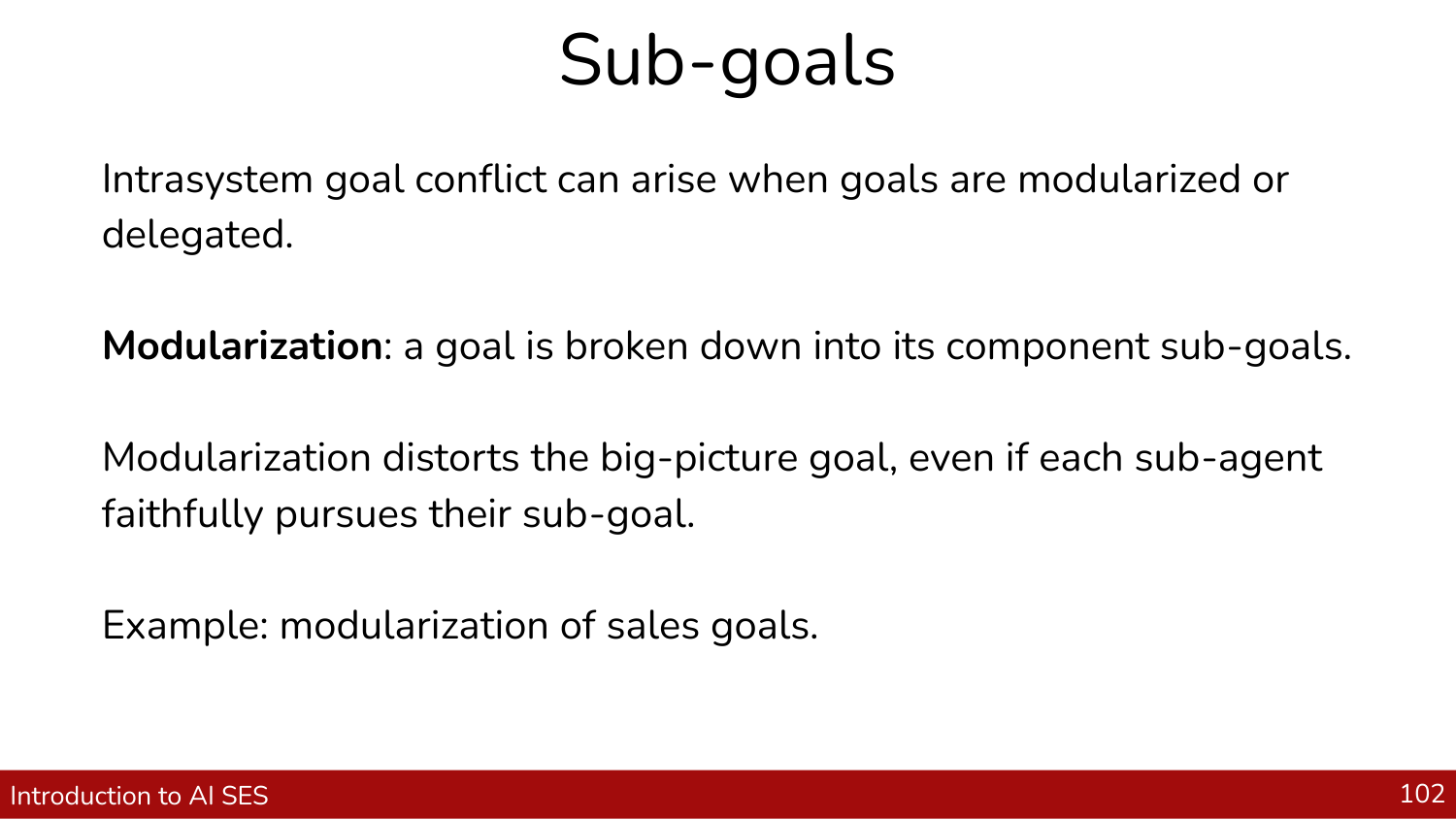

# Sub-goals
Intrasystem goal conflict can arise when goals are modularized or delegated.

Modularization: a goal is broken down into its component sub-goals.

Modularization distorts the big-picture goal, even if each sub-agent faithfully pursues their sub-goal.

Example: modularization of sales goals.

102
Introduction to AI SES